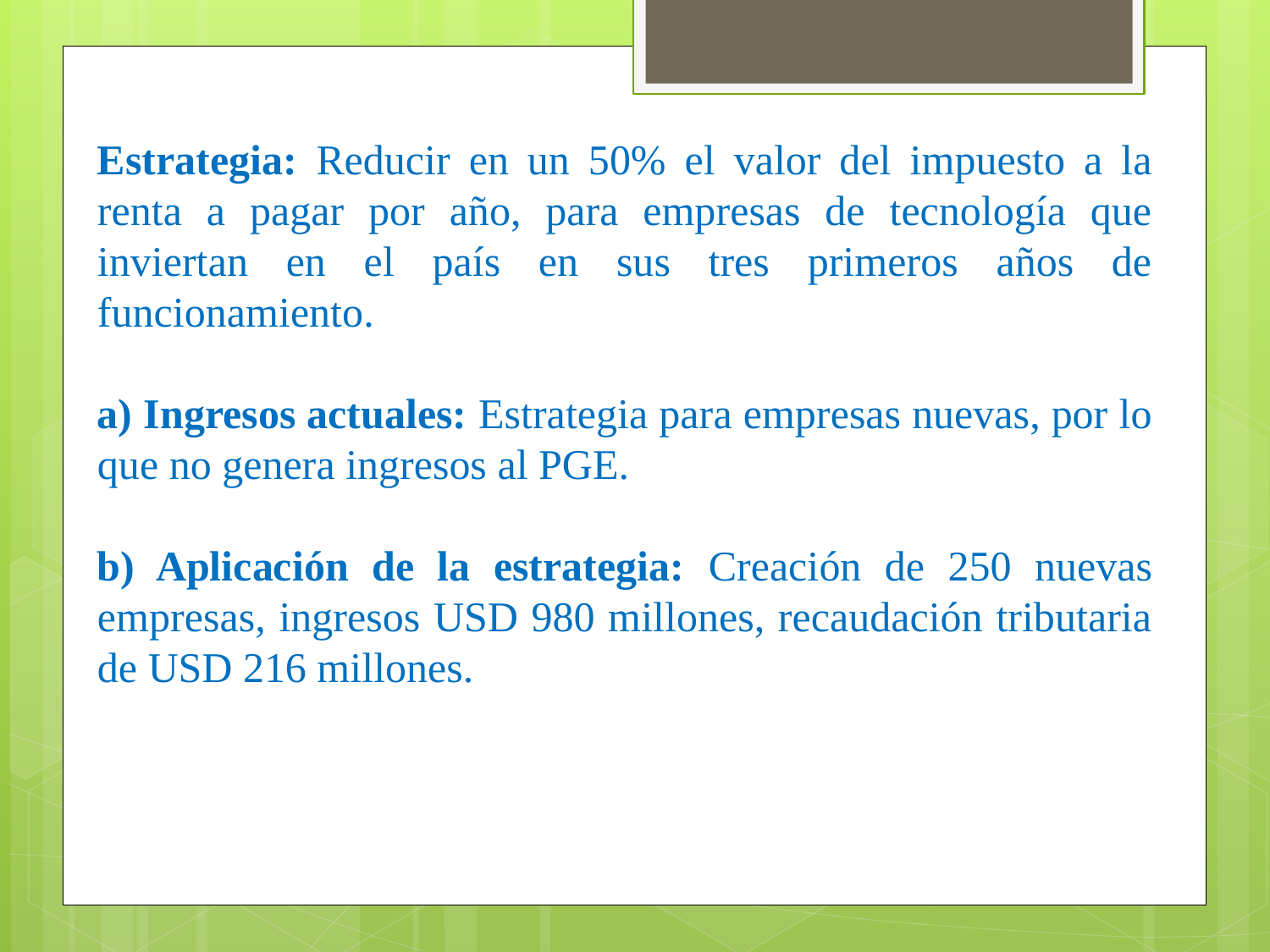

Estrategia: Reducir en un 50% el valor del impuesto a la renta a pagar por año, para empresas de tecnología que inviertan en el país en sus tres primeros años de funcionamiento.

a) Ingresos actuales: Estrategia para empresas nuevas, por lo que no genera ingresos al PGE.

b) Aplicación de la estrategia: Creación de 250 nuevas empresas, ingresos USD 980 millones, recaudación tributaria de USD 216 millones.